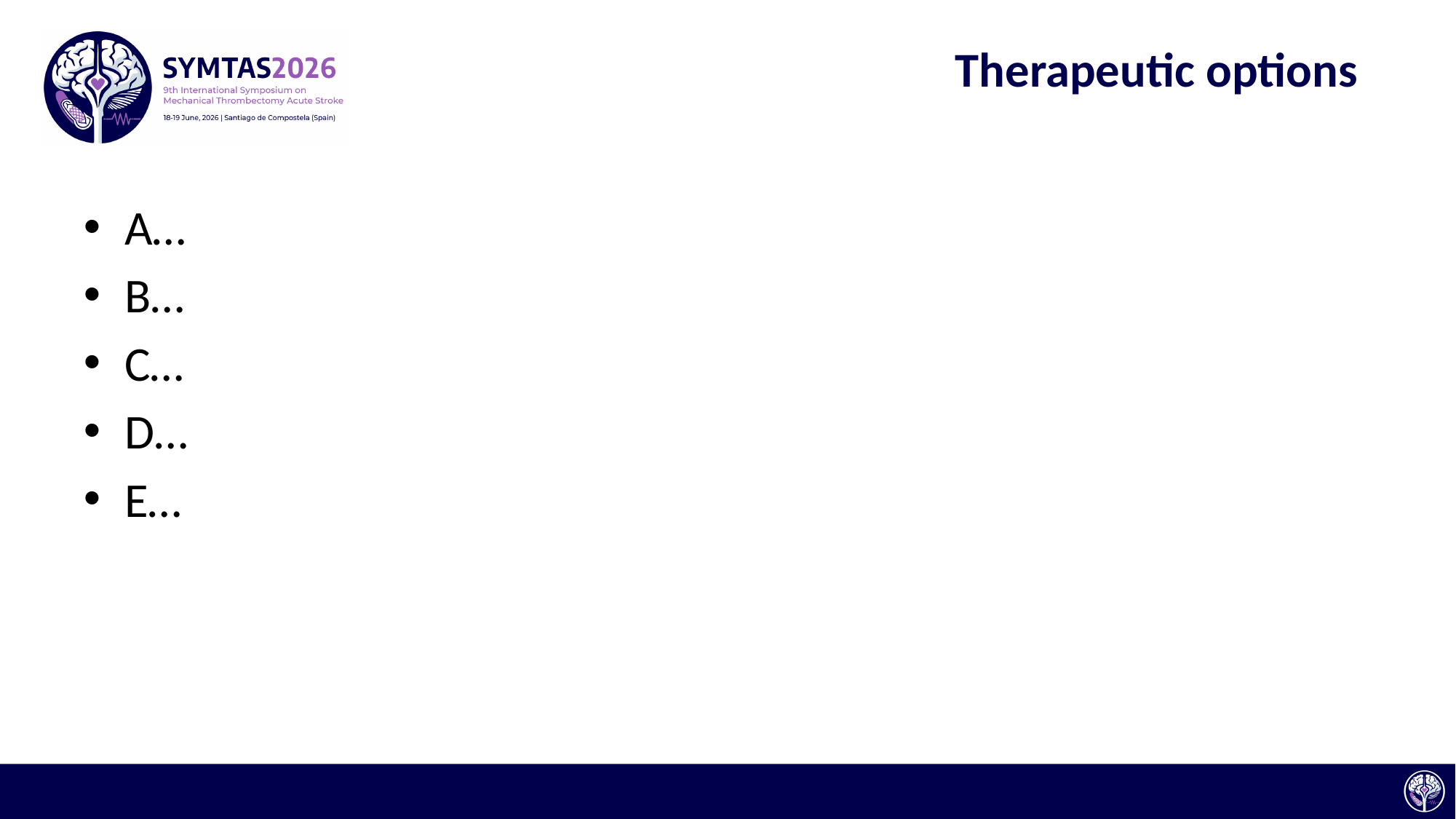

# Therapeutic options
A…
B…
C…
D…
E…